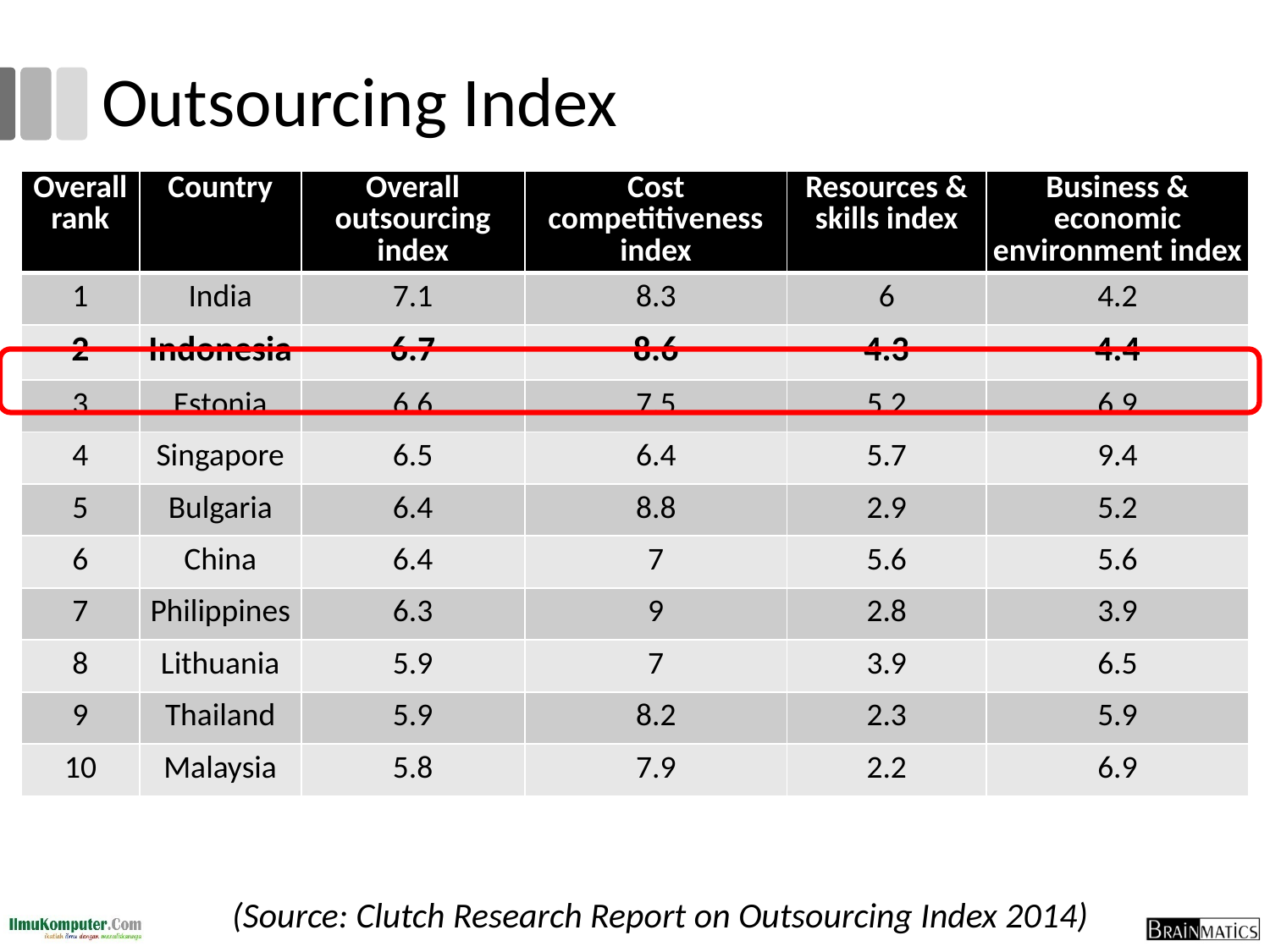

# Outsourcing Index
| Overall rank | Country | Overall outsourcing index | Cost competitiveness index | Resources & skills index | Business & economic environment index |
| --- | --- | --- | --- | --- | --- |
| 1 | India | 7.1 | 8.3 | 6 | 4.2 |
| 2 | Indonesia | 6.7 | 8.6 | 4.3 | 4.4 |
| 3 | Estonia | 6.6 | 7.5 | 5.2 | 6.9 |
| 4 | Singapore | 6.5 | 6.4 | 5.7 | 9.4 |
| 5 | Bulgaria | 6.4 | 8.8 | 2.9 | 5.2 |
| 6 | China | 6.4 | 7 | 5.6 | 5.6 |
| 7 | Philippines | 6.3 | 9 | 2.8 | 3.9 |
| 8 | Lithuania | 5.9 | 7 | 3.9 | 6.5 |
| 9 | Thailand | 5.9 | 8.2 | 2.3 | 5.9 |
| 10 | Malaysia | 5.8 | 7.9 | 2.2 | 6.9 |

(Source: Clutch Research Report on Outsourcing Index 2014)